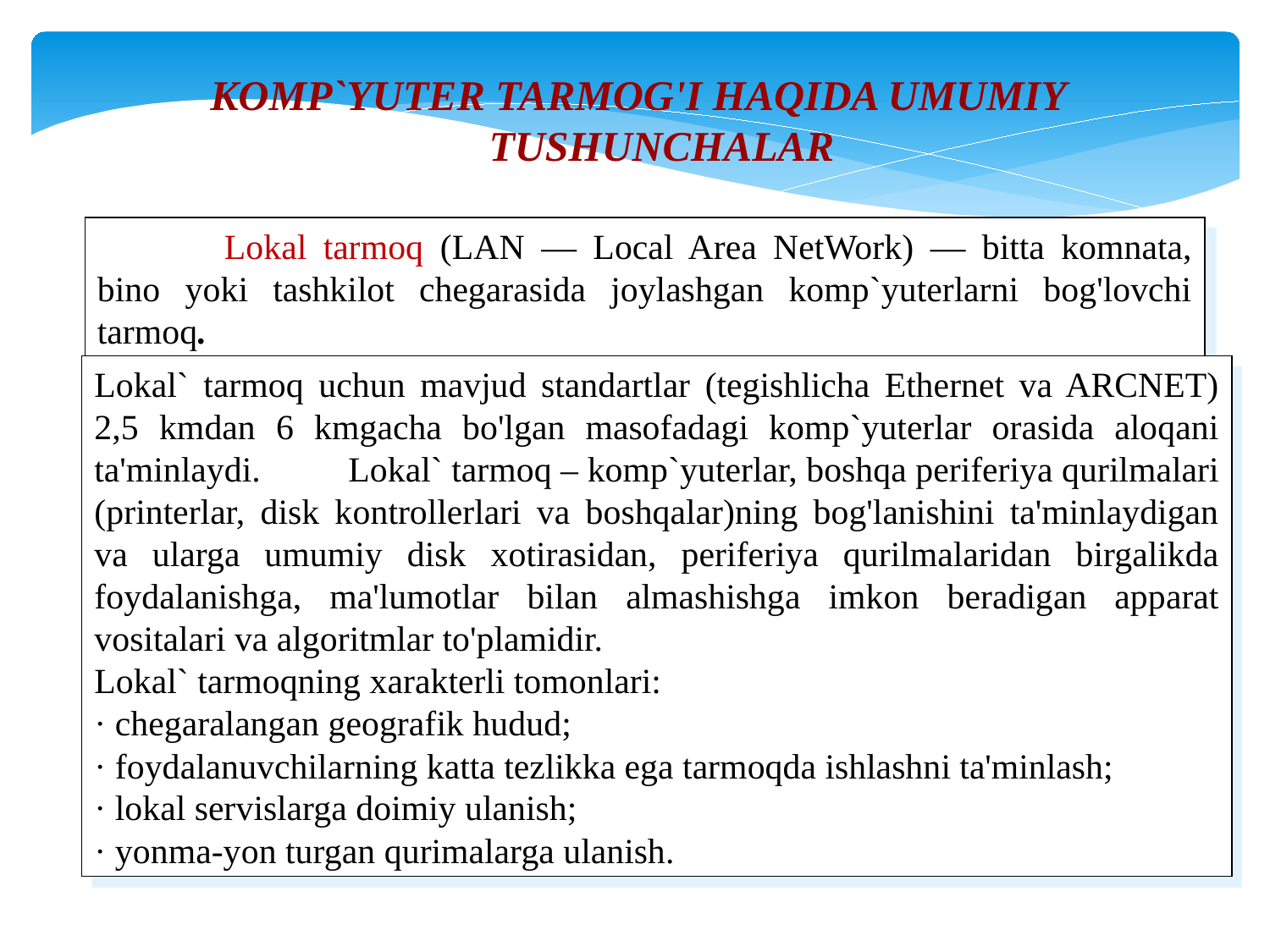

KOMP`YUTER TARMOG'I HAQIDA UMUMIY TUSHUNCHALAR
	Lokal tarmoq (LAN — Local Area NetWork) — bitta komnata, bino yoki tashkilot chegarasida joylashgan komp`yuterlarni bog'lovchi tarmoq.
Lokal` tarmoq uchun mavjud standartlar (tegishlicha Ethernet va ARCNET) 2,5 kmdan 6 kmgacha bo'lgan masofadagi komp`yuterlar orasida aloqani ta'minlaydi.	Lokal` tarmoq – komp`yuterlar, boshqa periferiya qurilmalari (printerlar, disk kontrollerlari va boshqalar)ning bog'lanishini ta'minlaydigan va ularga umumiy disk xotirasidan, periferiya qurilmalaridan birgalikda foydalanishga, ma'lumotlar bilan almashishga imkon beradigan apparat vositalari va algoritmlar to'plamidir.
Lokal` tarmoqning xarakterli tomonlari:
· chegaralangan geografik hudud;
· foydalanuvchilarning katta tezlikka ega tarmoqda ishlashni ta'minlash;
· lokal servislarga doimiy ulanish;
· yonma-yon turgan qurimalarga ulanish.